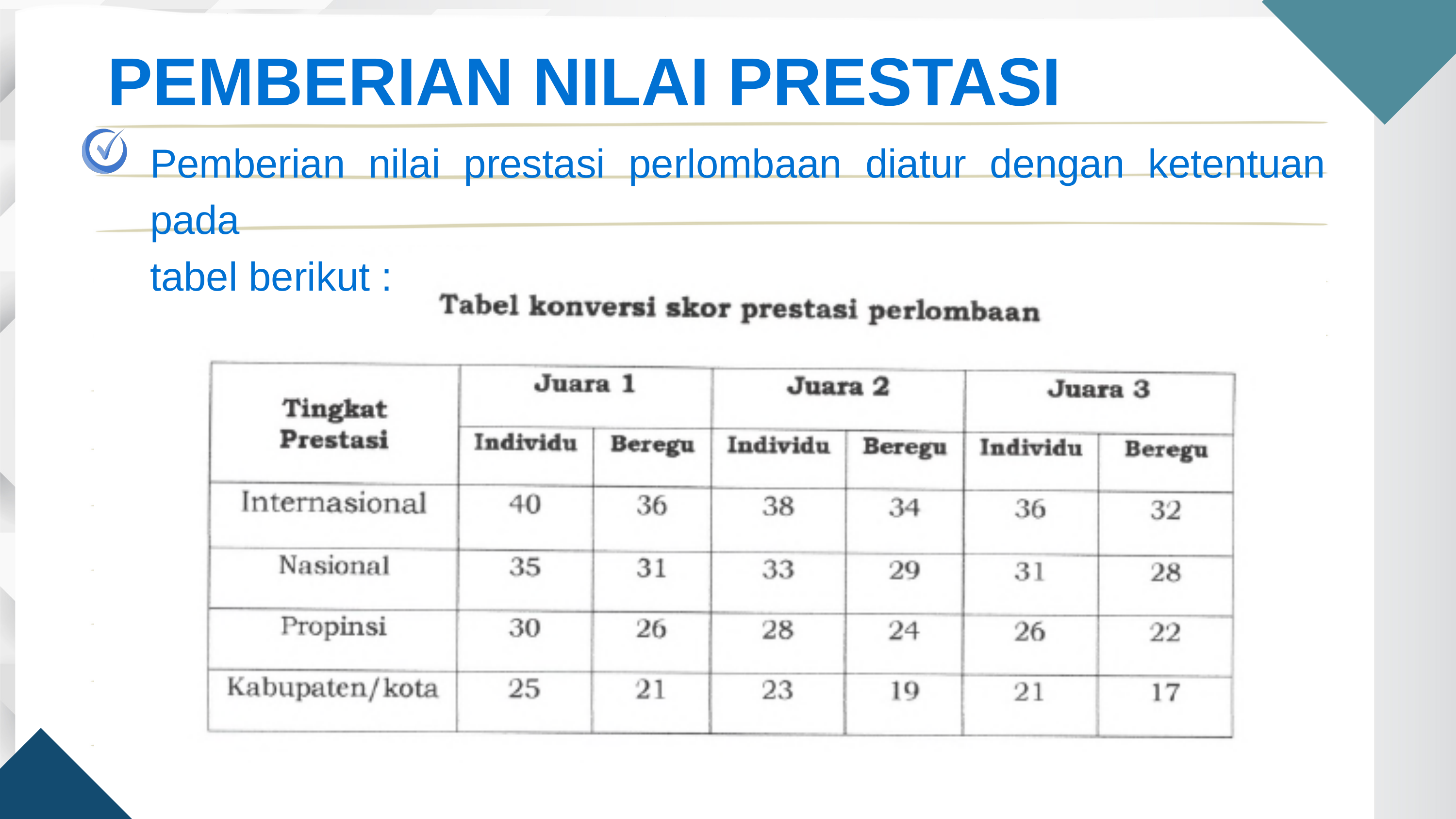

PEMBERIAN NILAI PRESTASI

Pemberian nilai prestasi perlombaan diatur dengan ketentuan pada
tabel berikut :